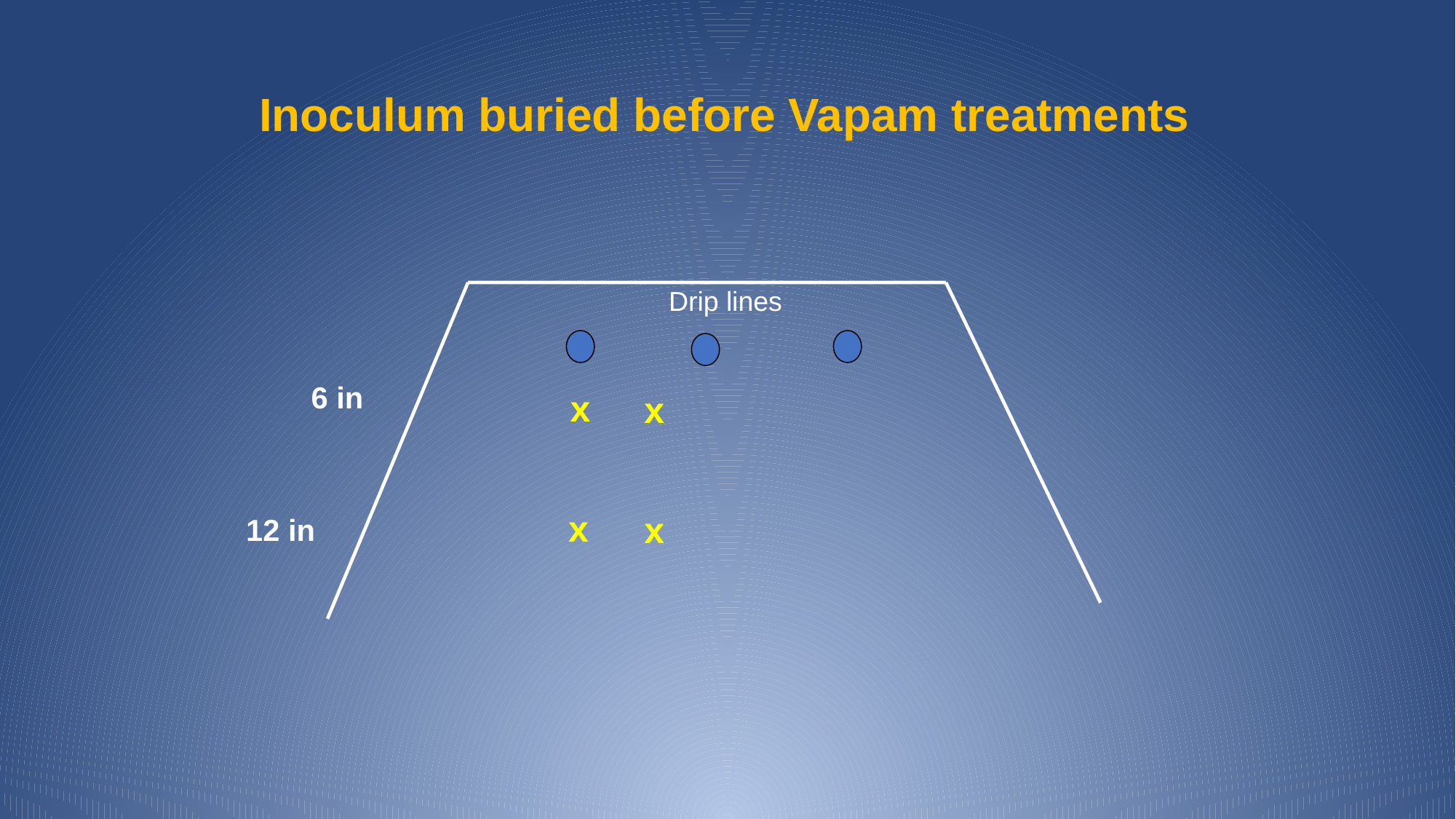

Inoculum buried before Vapam treatments
Drip lines

6 in
x
x
x
x
12 in